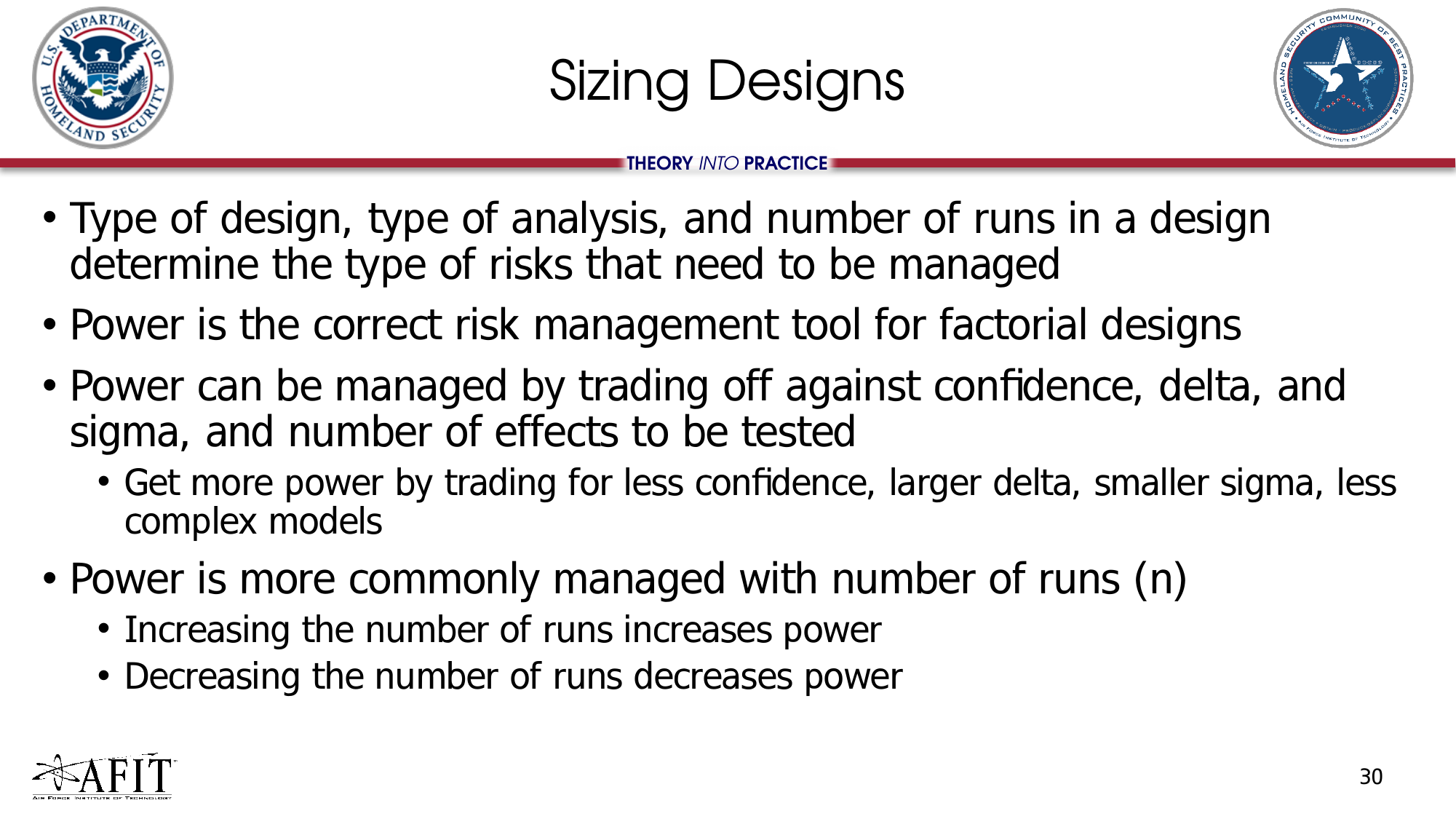

# Sizing Designs
Type of design, type of analysis, and number of runs in a design determine the type of risks that need to be managed
Power is the correct risk management tool for factorial designs
Power can be managed by trading off against confidence, delta, and sigma, and number of effects to be tested
Get more power by trading for less confidence, larger delta, smaller sigma, less complex models
Power is more commonly managed with number of runs (n)
Increasing the number of runs increases power
Decreasing the number of runs decreases power

30